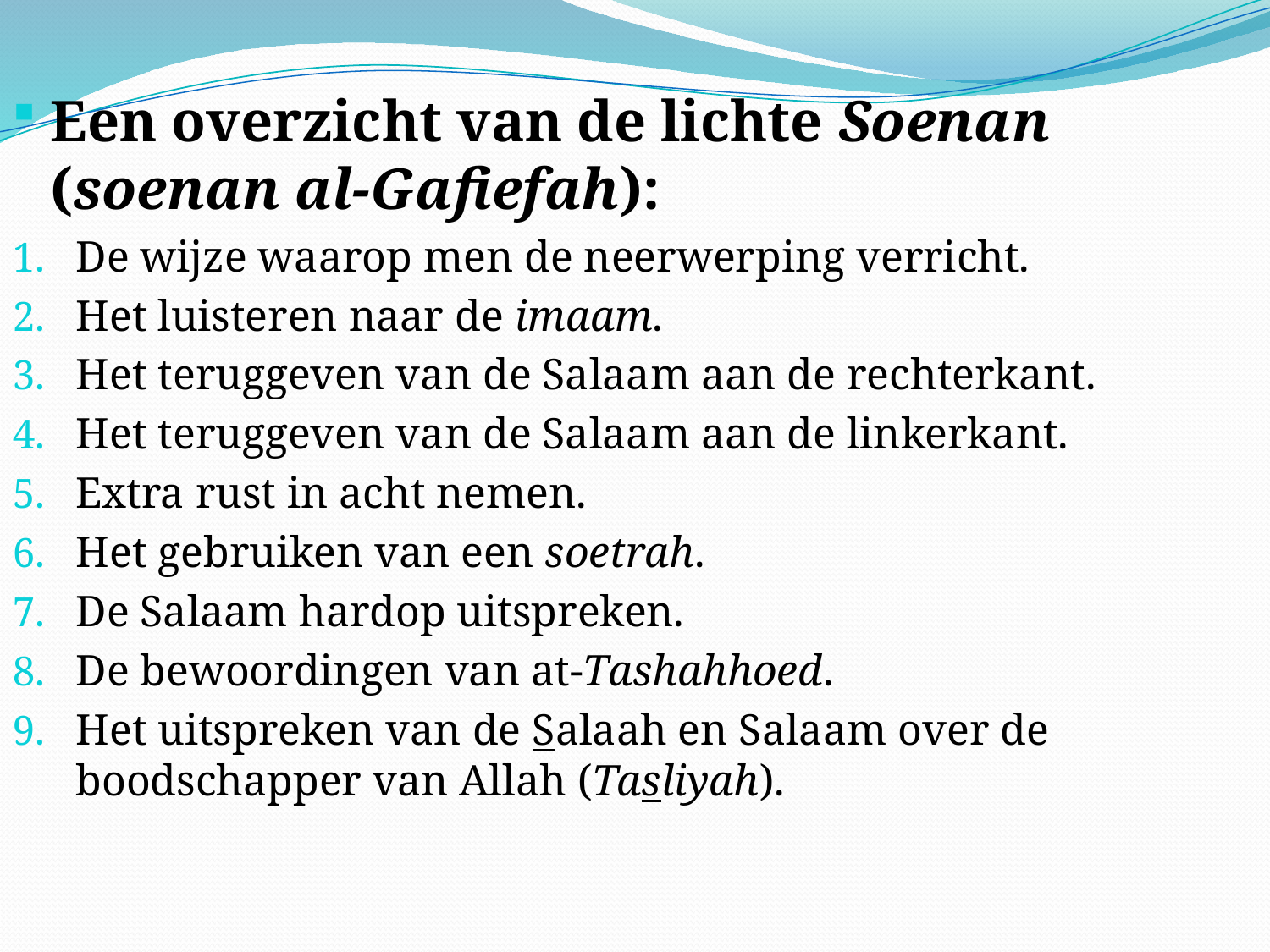

Een overzicht van de lichte Soenan (soenan al-Gafiefah):
De wijze waarop men de neerwerping verricht.
Het luisteren naar de imaam.
Het teruggeven van de Salaam aan de rechterkant.
Het teruggeven van de Salaam aan de linkerkant.
Extra rust in acht nemen.
Het gebruiken van een soetrah.
De Salaam hardop uitspreken.
De bewoordingen van at-Tashahhoed.
Het uitspreken van de Salaah en Salaam over de boodschapper van Allah (Tasliyah).